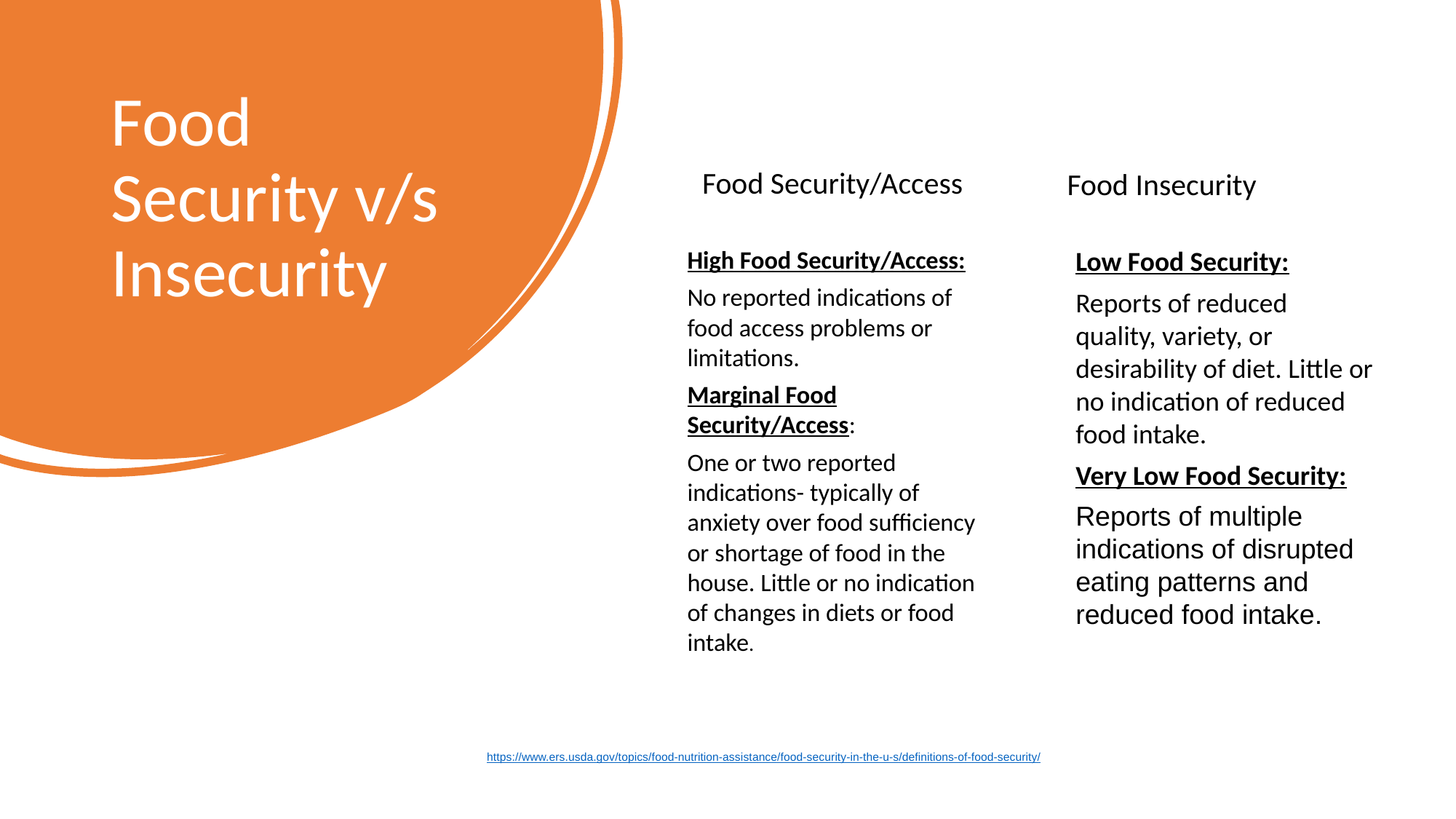

# Food Security v/s Insecurity
Food Security/Access
Food Insecurity
High Food Security/Access:
No reported indications of food access problems or limitations.
Marginal Food Security/Access:
One or two reported indications- typically of anxiety over food sufficiency or shortage of food in the house. Little or no indication of changes in diets or food intake.

Low Food Security:
Reports of reduced quality, variety, or desirability of diet. Little or no indication of reduced food intake.
Very Low Food Security:
Reports of multiple indications of disrupted eating patterns and reduced food intake.

https://www.ers.usda.gov/topics/food-nutrition-assistance/food-security-in-the-u-s/definitions-of-food-security/